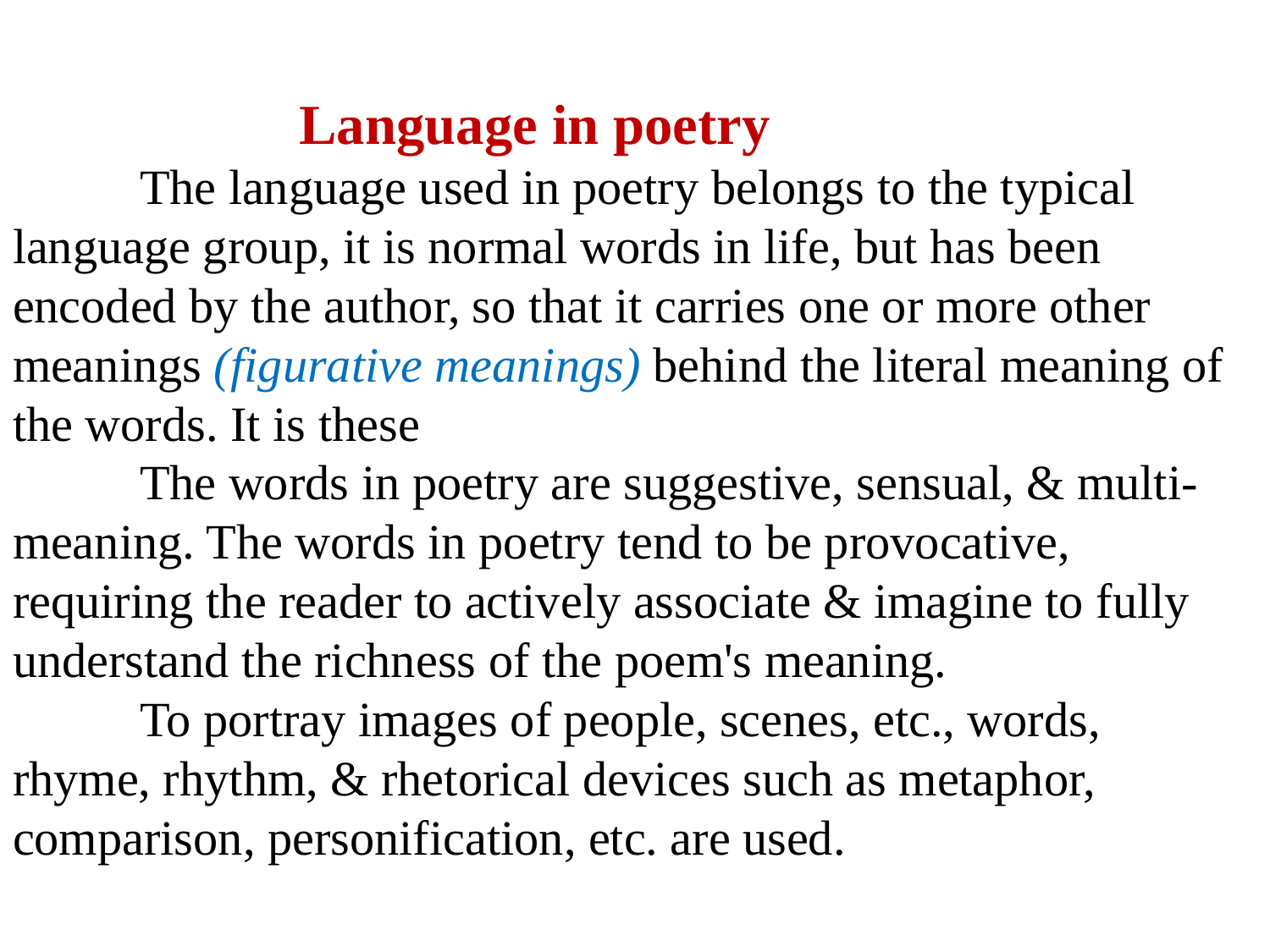

# Language in poetry The language used in poetry belongs to the typical language group, it is normal words in life, but has been encoded by the author, so that it carries one or more other meanings (figurative meanings) behind the literal meaning of the words. It is these The words in poetry are suggestive, sensual, & multi-meaning. The words in poetry tend to be provocative, requiring the reader to actively associate & imagine to fully understand the richness of the poem's meaning. To portray images of people, scenes, etc., words, rhyme, rhythm, & rhetorical devices such as metaphor, comparison, personification, etc. are used.